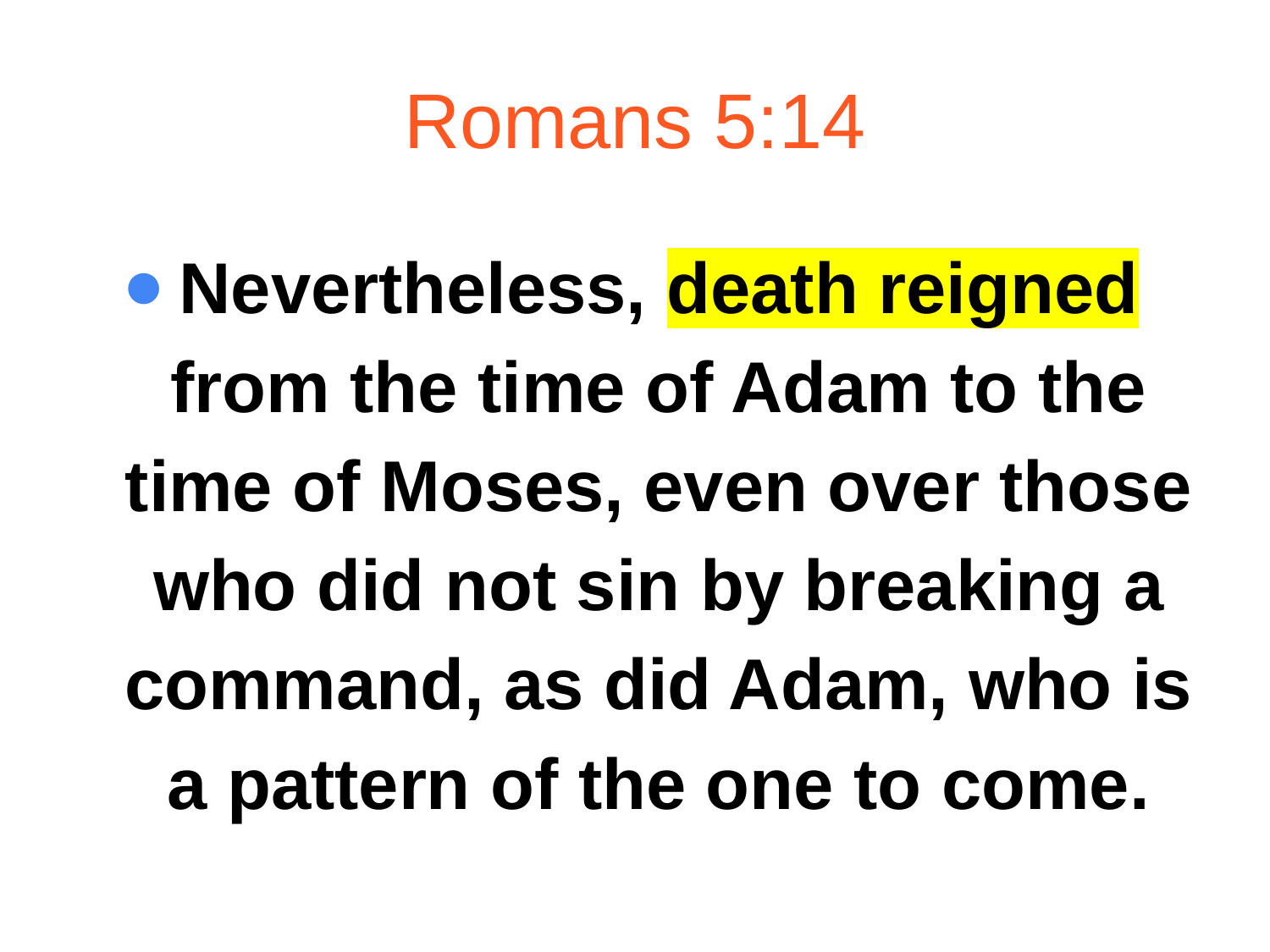

# Romans 5:14
Nevertheless, death reigned from the time of Adam to the time of Moses, even over those who did not sin by breaking a command, as did Adam, who is a pattern of the one to come.